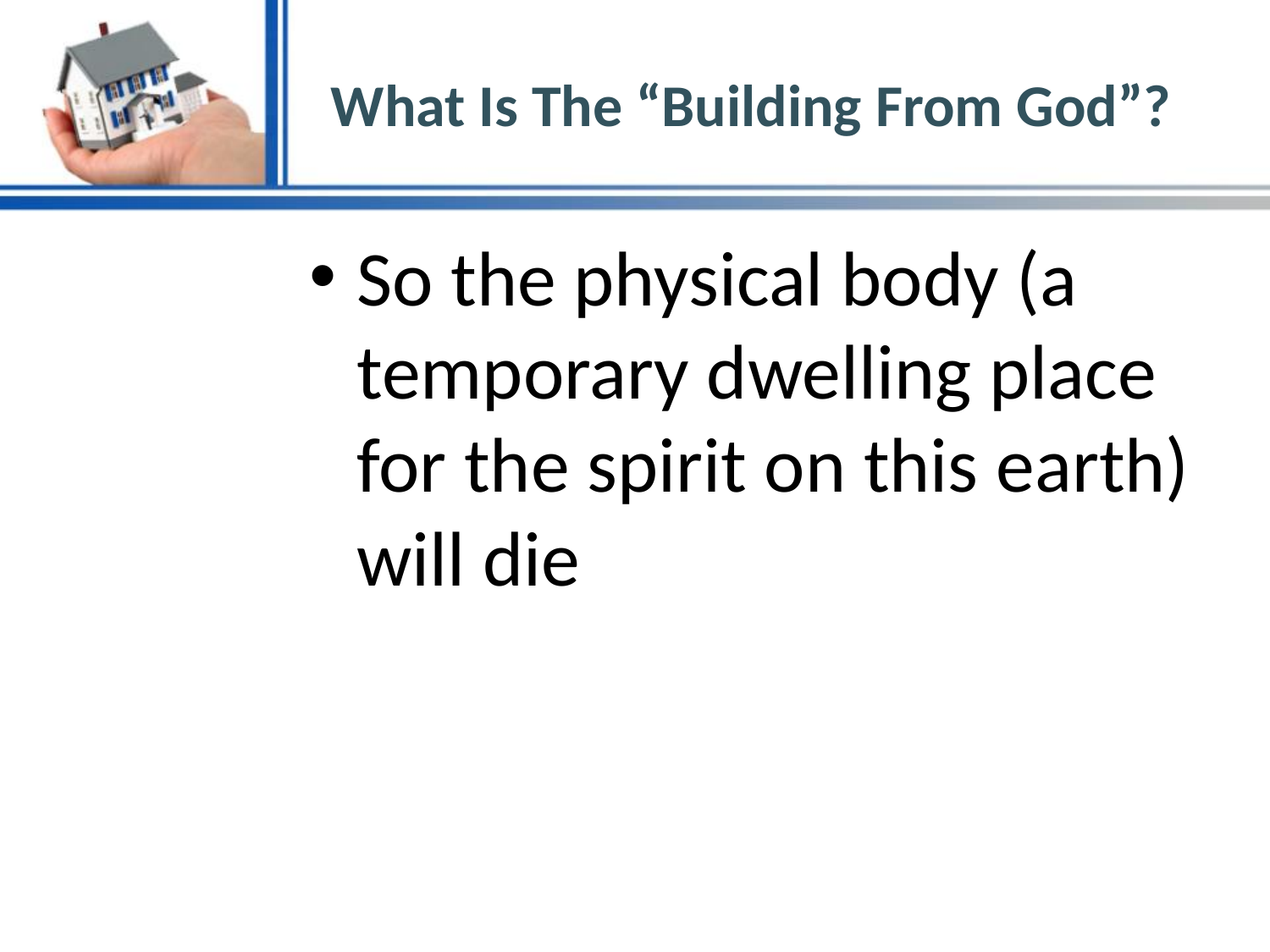

# What Is The “Building From God”?
So the physical body (a temporary dwelling place for the spirit on this earth) will die